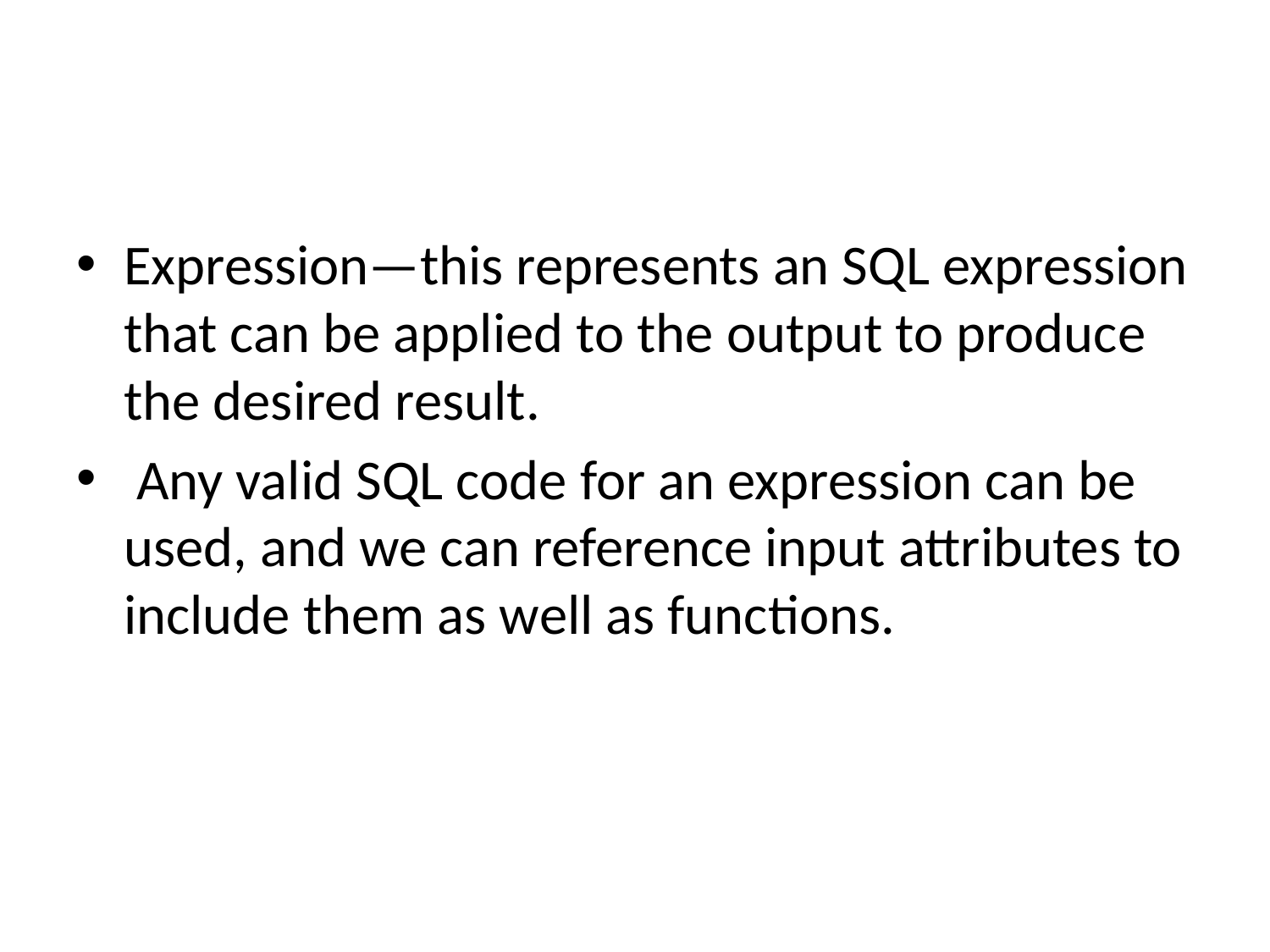

#
Expression—this represents an SQL expression that can be applied to the output to produce the desired result.
 Any valid SQL code for an expression can be used, and we can reference input attributes to include them as well as functions.